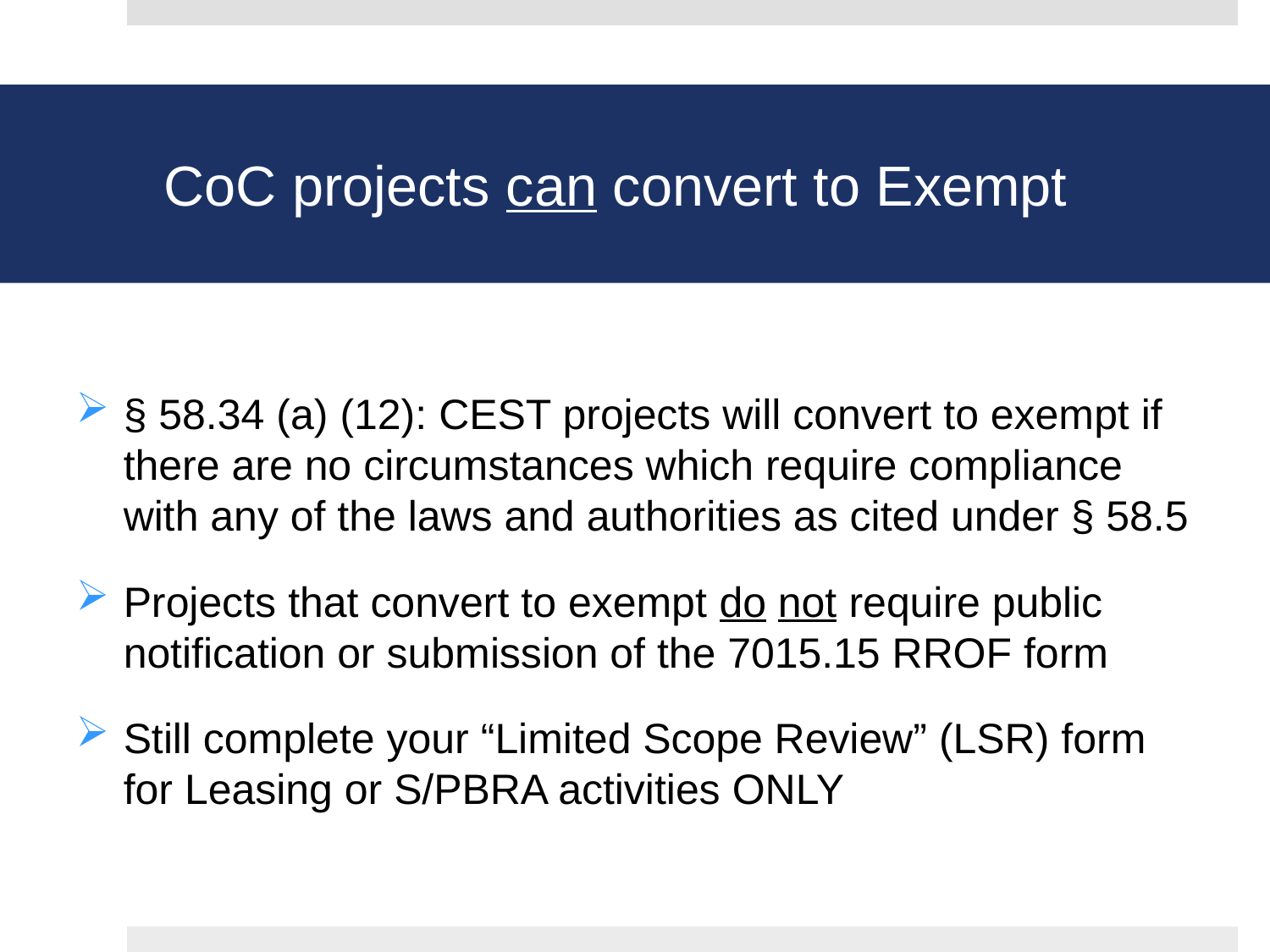

# CoC projects can convert to Exempt
§ 58.34 (a) (12): CEST projects will convert to exempt if there are no circumstances which require compliance with any of the laws and authorities as cited under § 58.5
Projects that convert to exempt do not require public notification or submission of the 7015.15 RROF form
Still complete your “Limited Scope Review” (LSR) form for Leasing or S/PBRA activities ONLY